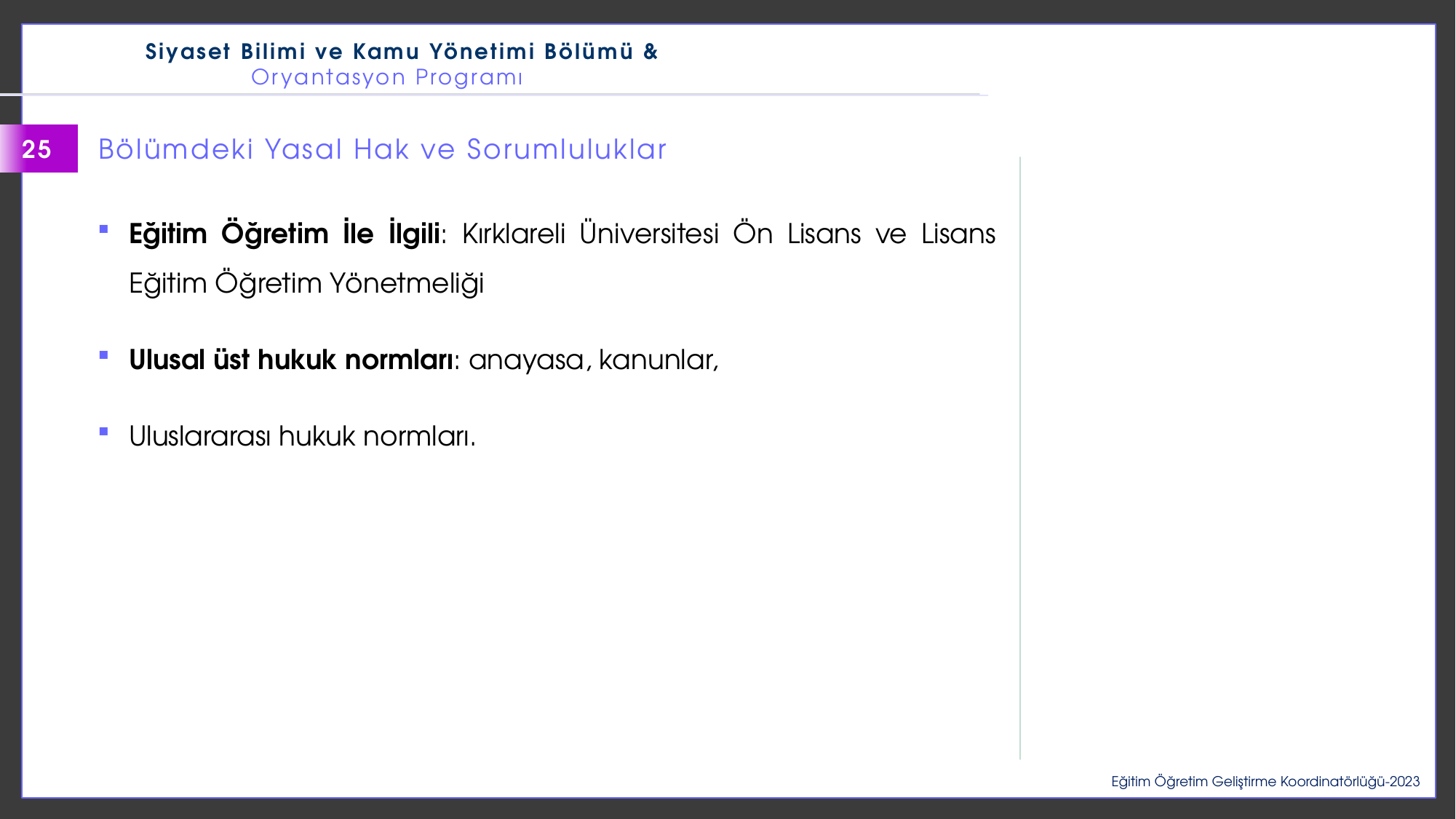

Siyaset Bilimi ve Kamu Yönetimi Bölümü & Oryantasyon Programı
Bölümdeki Yasal Hak ve Sorumluluklar
25
Eğitim Öğretim İle İlgili: Kırklareli Üniversitesi Ön Lisans ve Lisans Eğitim Öğretim Yönetmeliği
Ulusal üst hukuk normları: anayasa, kanunlar,
Uluslararası hukuk normları.
Eğitim Öğretim Geliştirme Koordinatörlüğü-2023